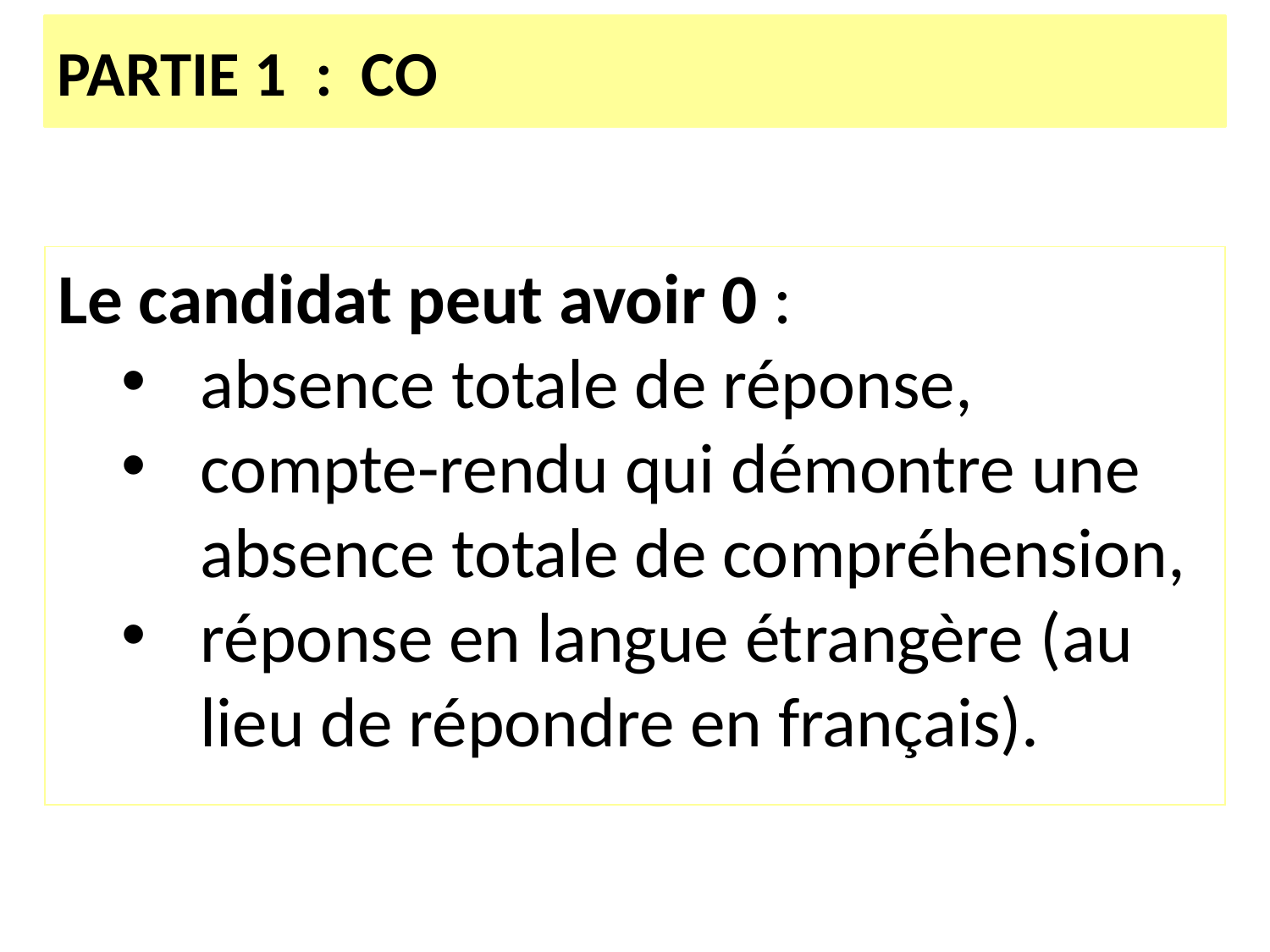

PARTIE 1  :  CO
#
Le candidat peut avoir 0 :
absence totale de réponse,
compte-rendu qui démontre une absence totale de compréhension,
réponse en langue étrangère (au lieu de répondre en français).